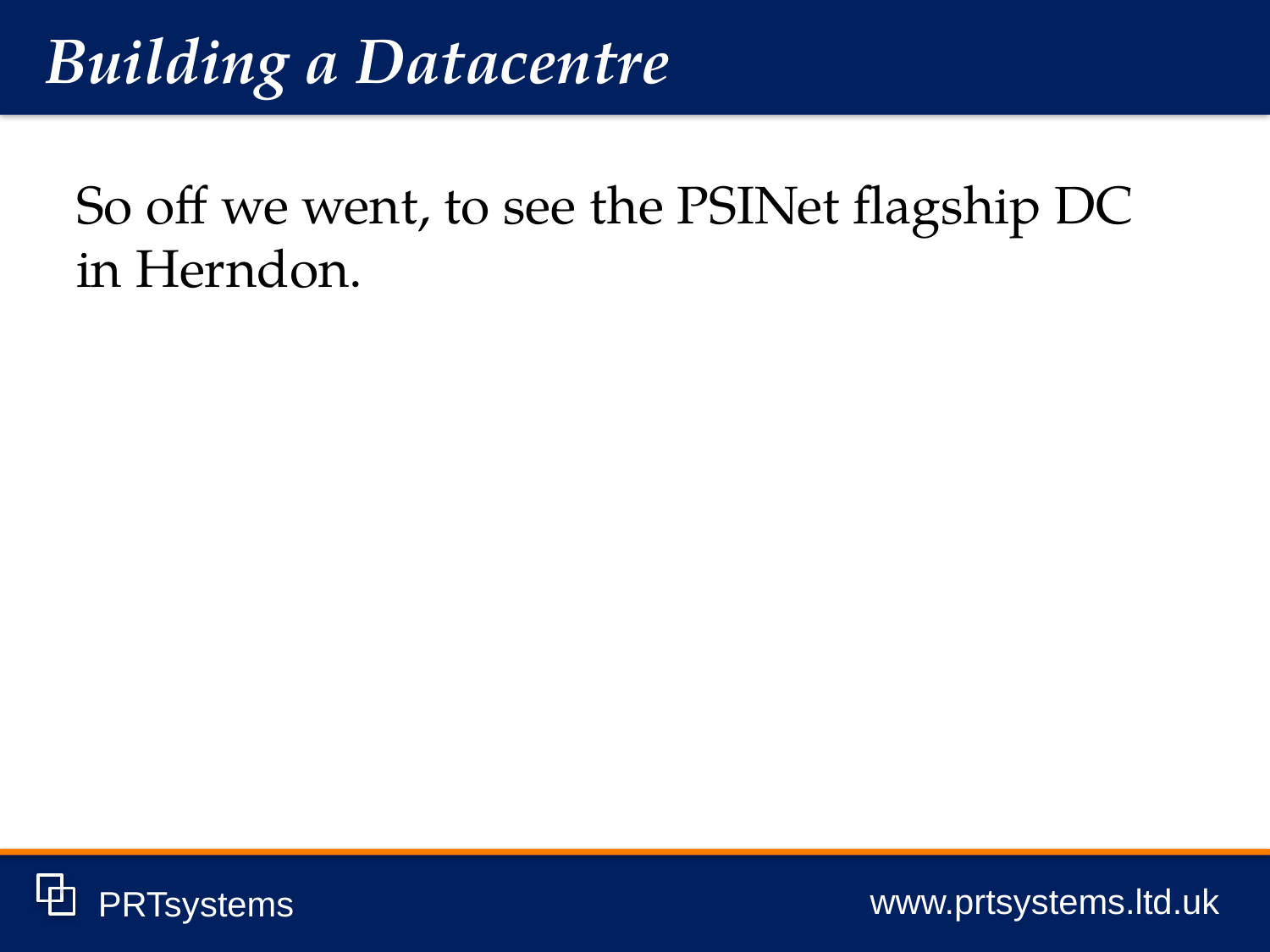

Building a Datacentre

www.prtsystems.ltd.uk
PRTsystems
So off we went, to see the PSINet flagship DC in Herndon.